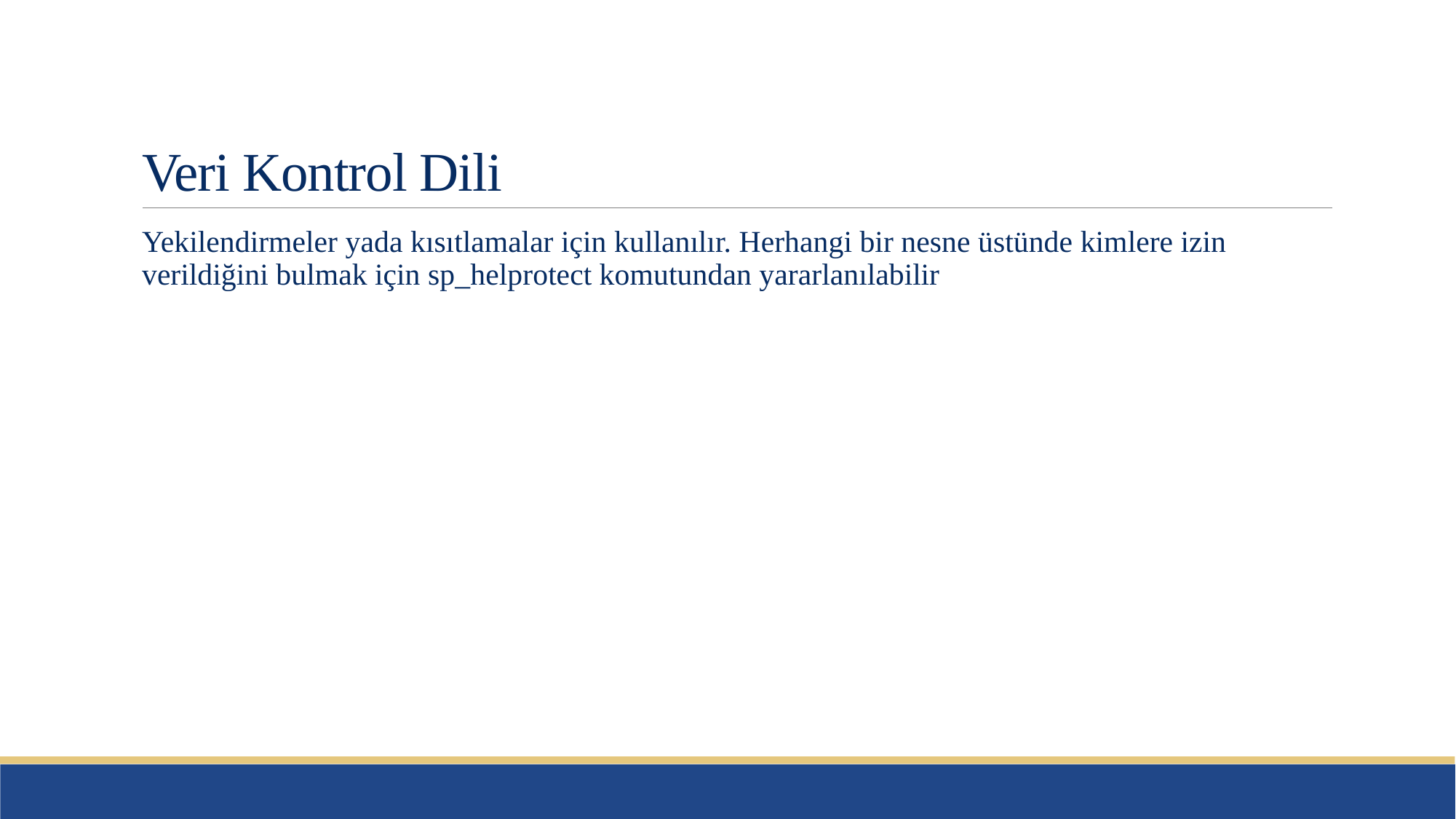

# Veri Kontrol Dili
Yekilendirmeler yada kısıtlamalar için kullanılır. Herhangi bir nesne üstünde kimlere izin verildiğini bulmak için sp_helprotect komutundan yararlanılabilir